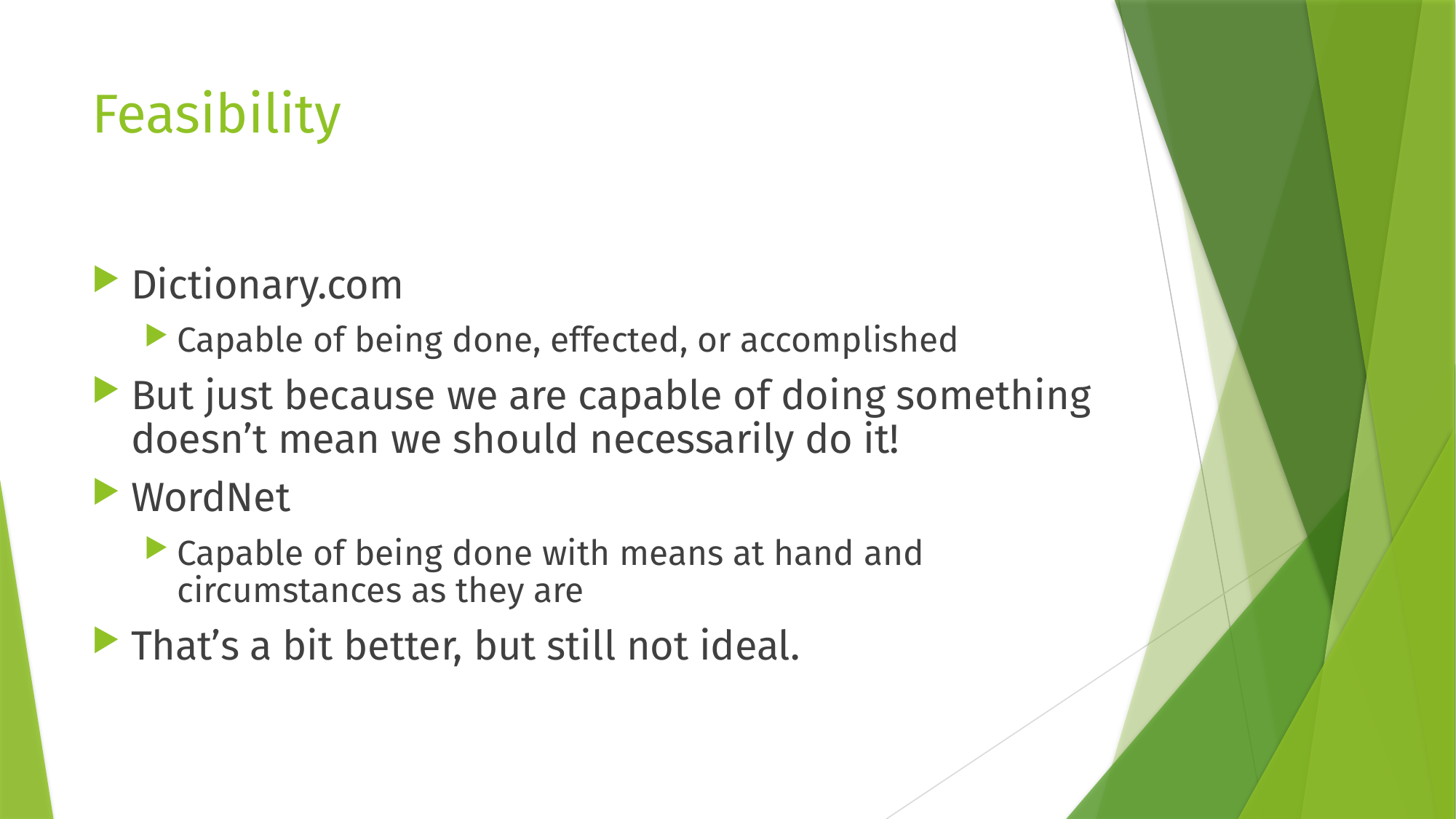

# Feasibility
Dictionary.com
Capable of being done, effected, or accomplished
But just because we are capable of doing something doesn’t mean we should necessarily do it!
WordNet
Capable of being done with means at hand and circumstances as they are
That’s a bit better, but still not ideal.